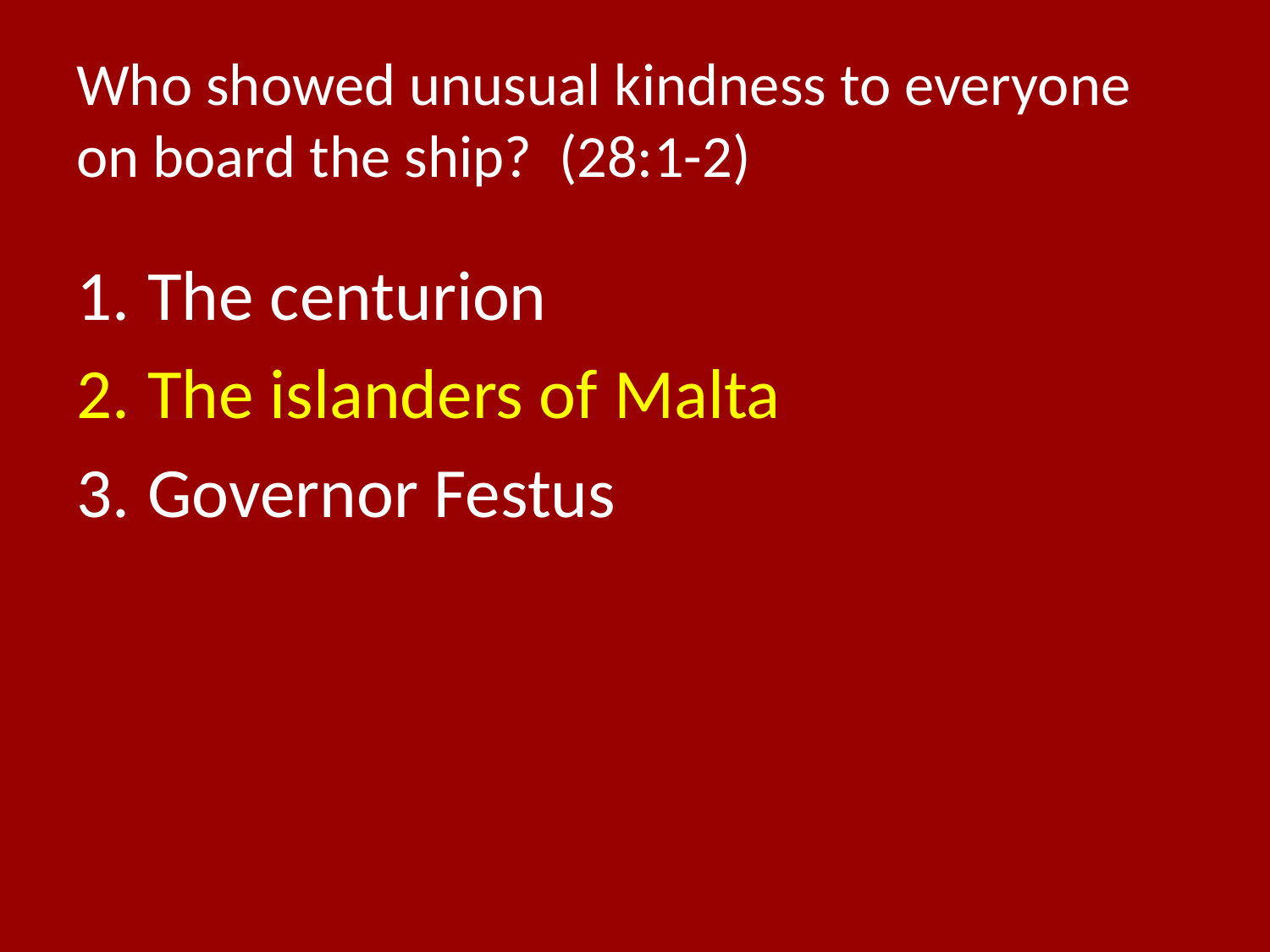

# Who showed unusual kindness to everyone on board the ship?  (28:1-2)
The centurion
The islanders of Malta
Governor Festus